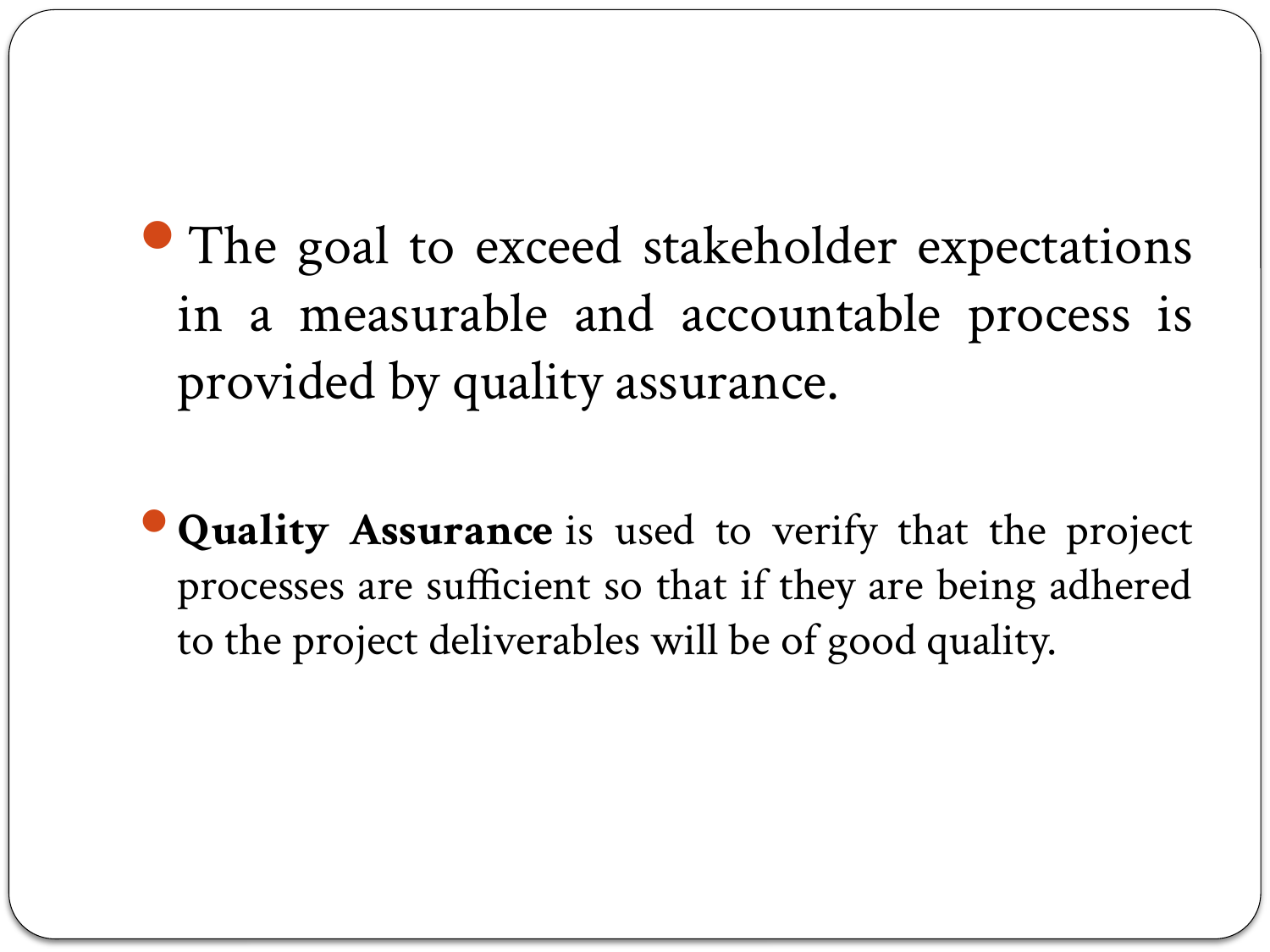

#
The goal to exceed stakeholder expectations in a measurable and accountable process is provided by quality assurance.

Quality Assurance is used to verify that the project processes are sufficient so that if they are being adhered to the project deliverables will be of good quality.